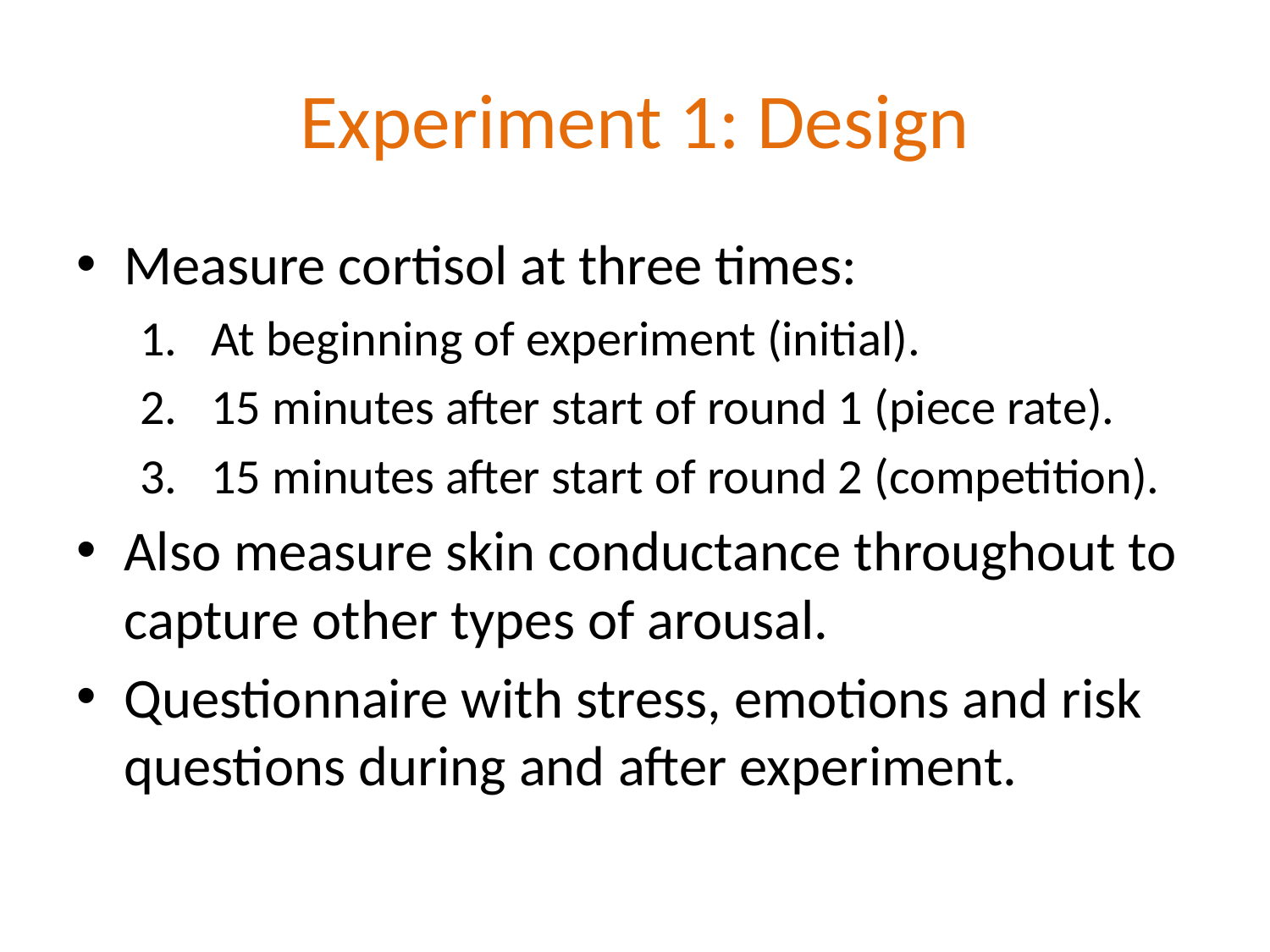

# Experiment 1: Design
Measure cortisol at three times:
At beginning of experiment (initial).
15 minutes after start of round 1 (piece rate).
15 minutes after start of round 2 (competition).
Also measure skin conductance throughout to capture other types of arousal.
Questionnaire with stress, emotions and risk questions during and after experiment.